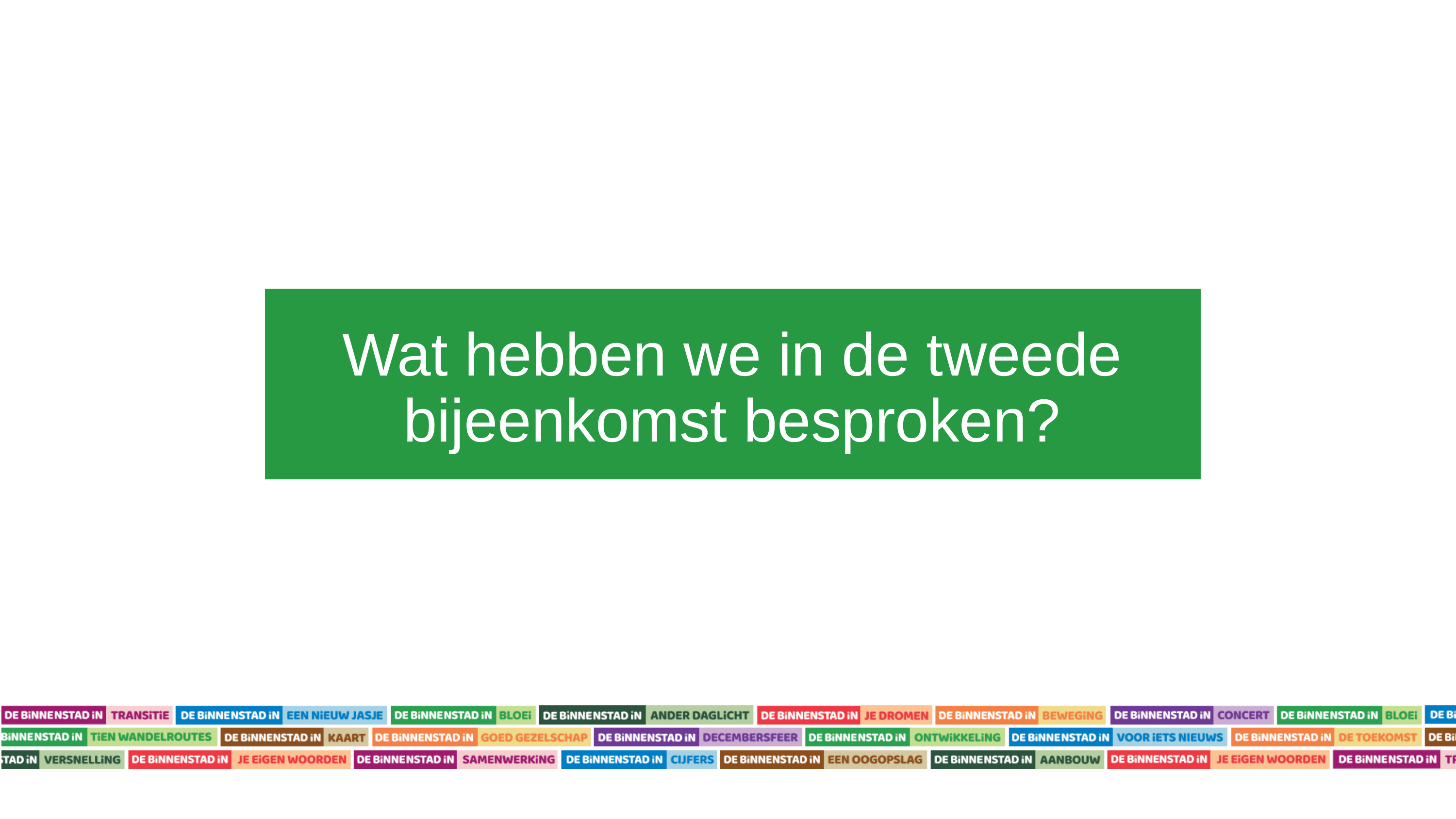

Wat hebben we in de tweede bijeenkomst besproken?